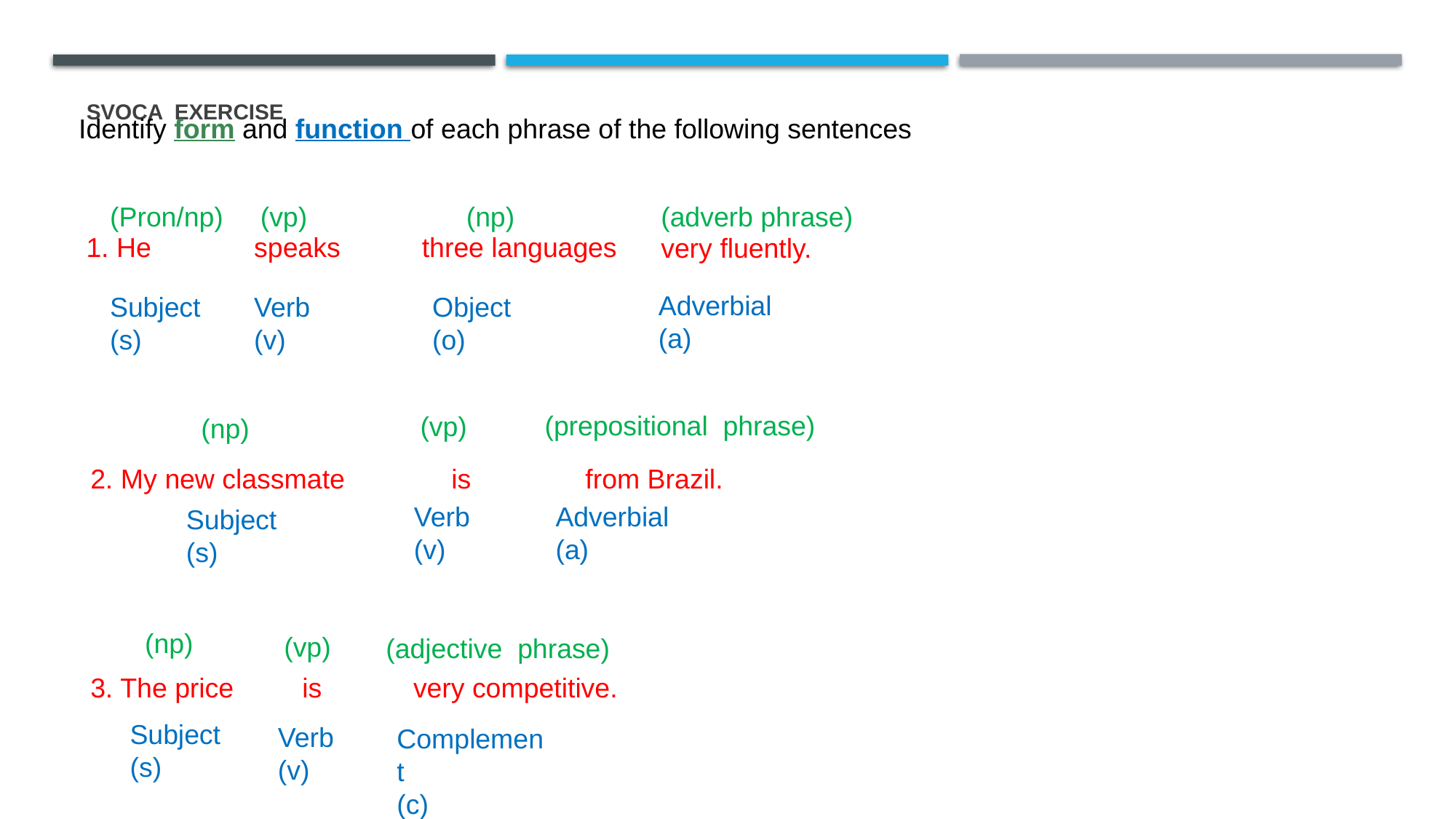

# Svoca  EXERCISE
Identify form and function of each phrase of the following sentences
(Pron/np)
Subject (s)

(vp)
Verb
(v)
(np)
Object (o)

(adverb phrase)
Adverbial
(a)

1. He
speaks
three languages
very fluently.
(prepositional  phrase)
Adverbial
(a)

(vp)
Verb
(v)
(np)
Subject (s)

2. My new classmate              is               from Brazil.
(np)
Subject (s)

(vp)
Verb
(v)
(adjective  phrase)
Complement
(c)

3. The price         is            very competitive.